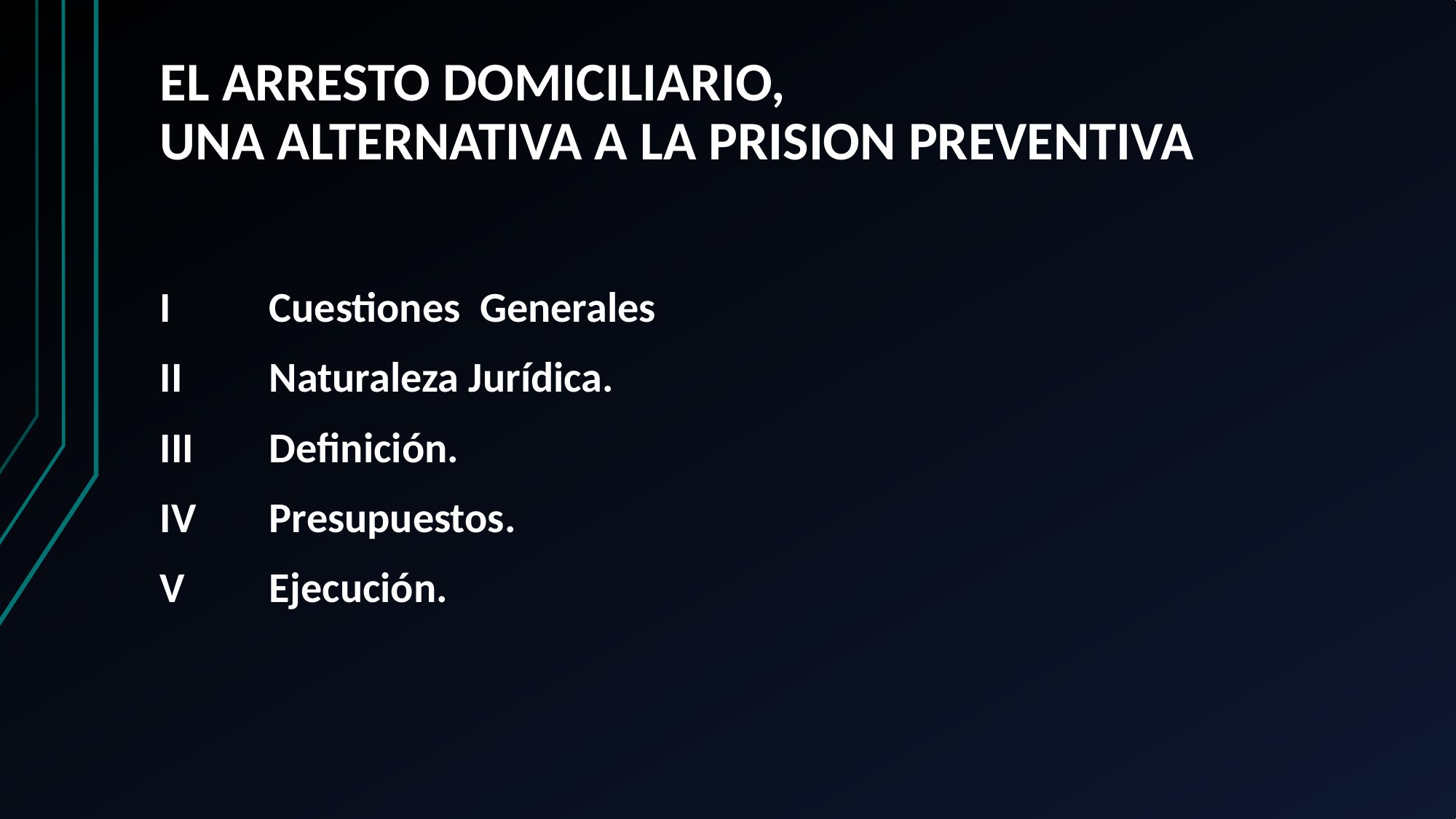

# EL ARRESTO DOMICILIARIO, UNA ALTERNATIVA A LA PRISION PREVENTIVA

I 	Cuestiones  Generales
II	Naturaleza Jurídica.
III 	Definición.
IV 	Presupuestos.
V 	Ejecución.